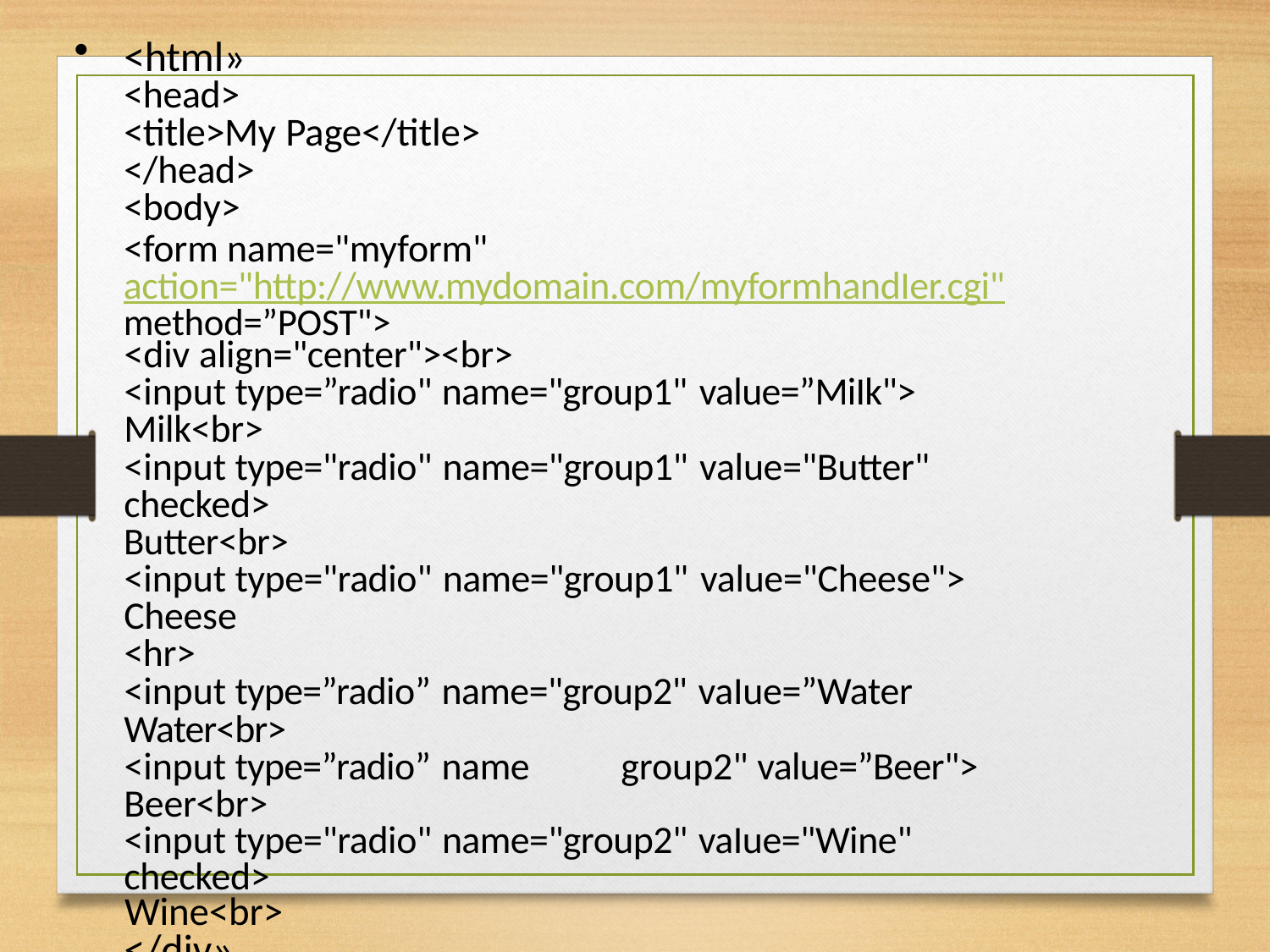

<html»
<head>
<title>My Page</title>
</head>
<body>
<form name="myform" action="http://www.mydomain.com/myformhandIer.cgi" method=”POST">
<div align="center"><br>
<input type=”radio" name="group1" value=”MiIk"> Milk<br>
<input type="radio" name="group1" value="Butter" checked>
Butter<br>
<input type="radio" name="group1" value="Cheese"> Cheese
<hr>
<input type=”radio” name="group2" vaIue=”Water	Water<br>
<input type=”radio” name	group2" value=”Beer"> Beer<br>
<input type="radio" name="group2" vaIue="Wine" checked>
Wine<br>
</div»
</form>
</body>
</html»